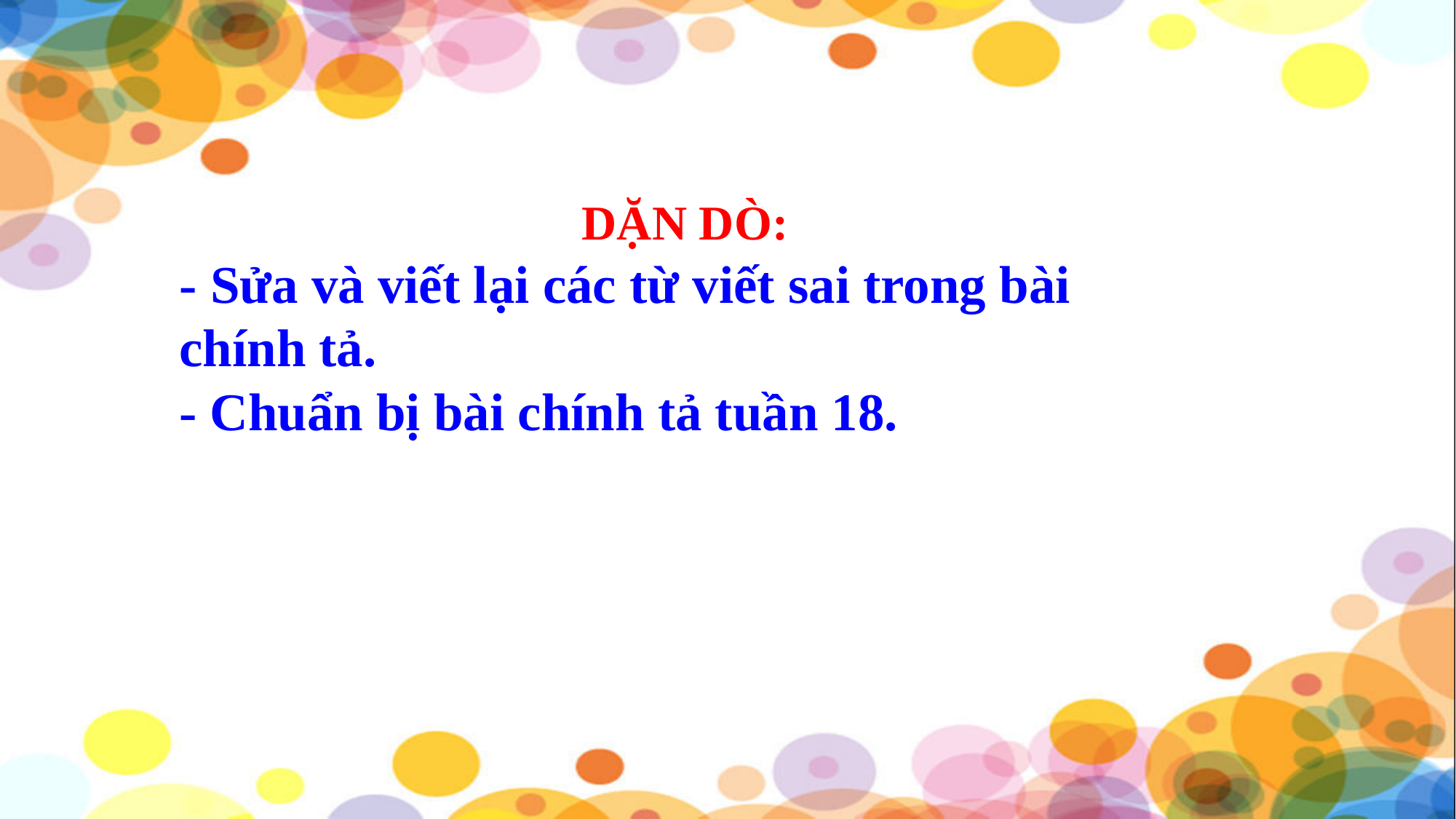

DẶN DÒ:
- Sửa và viết lại các từ viết sai trong bài chính tả.
- Chuẩn bị bài chính tả tuần 18.